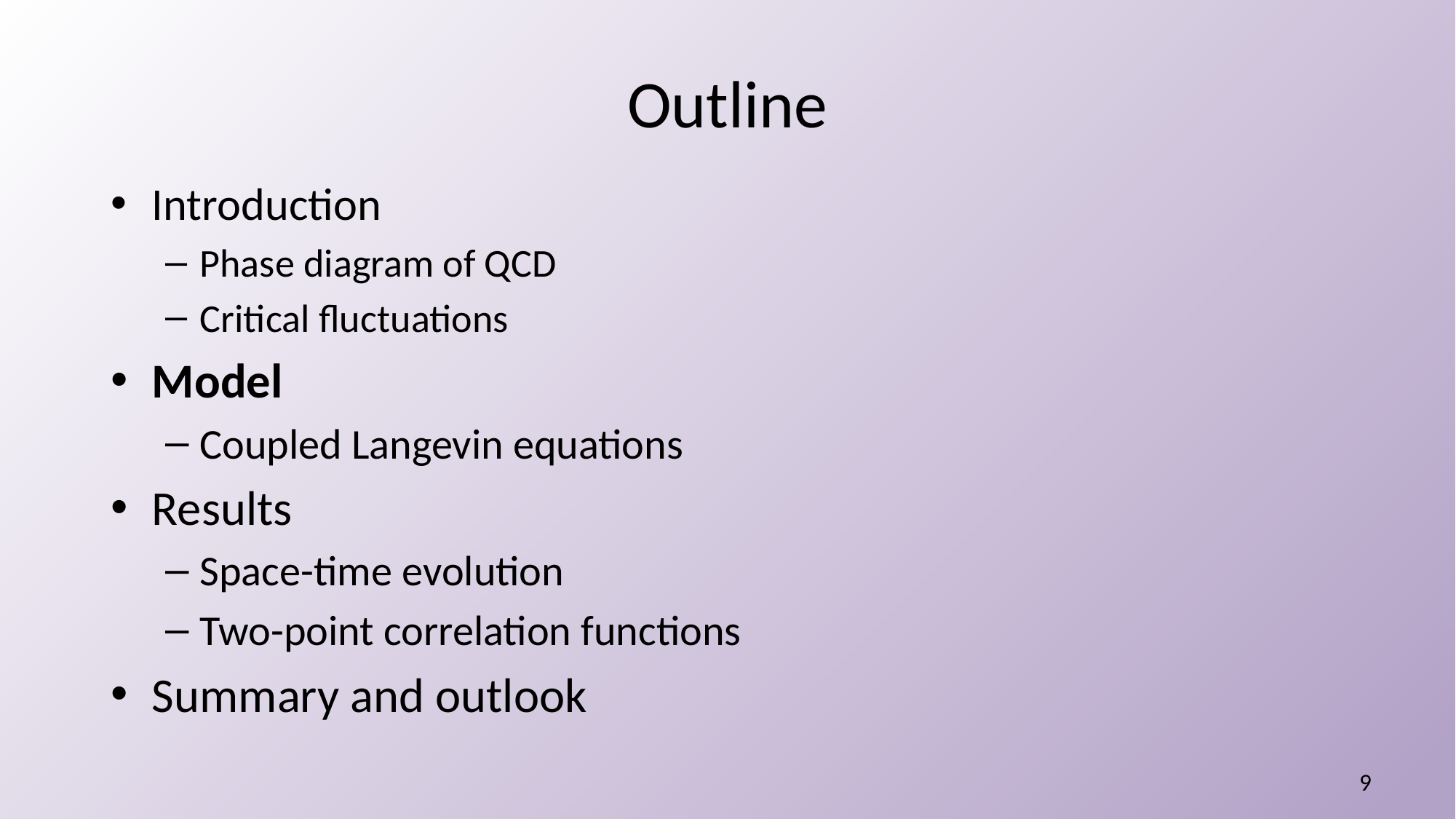

# Outline
Introduction
Phase diagram of QCD
Critical fluctuations
Model
Coupled Langevin equations
Results
Space-time evolution
Two-point correlation functions
Summary and outlook
9